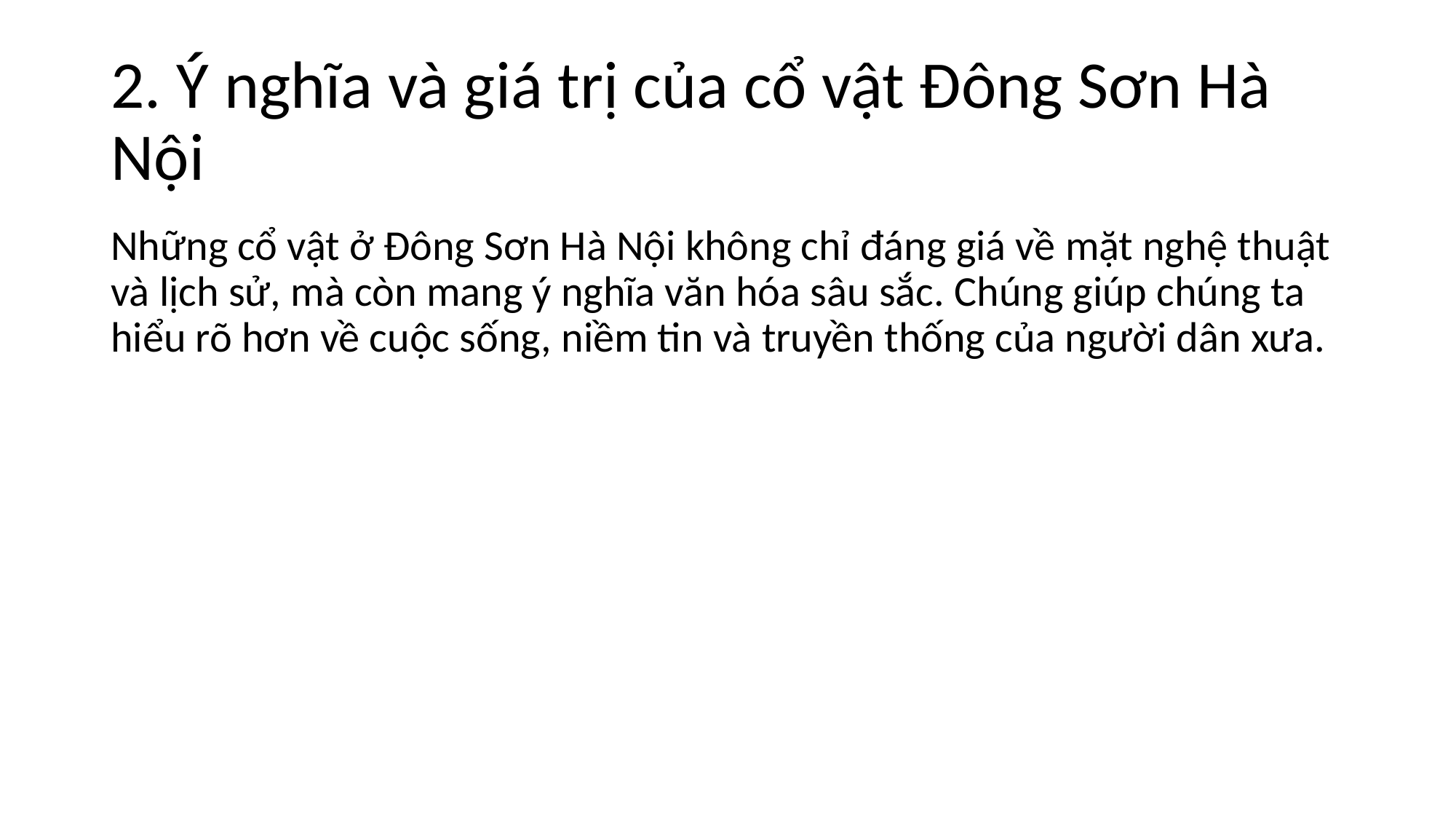

# 2. Ý nghĩa và giá trị của cổ vật Đông Sơn Hà Nội
Những cổ vật ở Đông Sơn Hà Nội không chỉ đáng giá về mặt nghệ thuật và lịch sử, mà còn mang ý nghĩa văn hóa sâu sắc. Chúng giúp chúng ta hiểu rõ hơn về cuộc sống, niềm tin và truyền thống của người dân xưa.